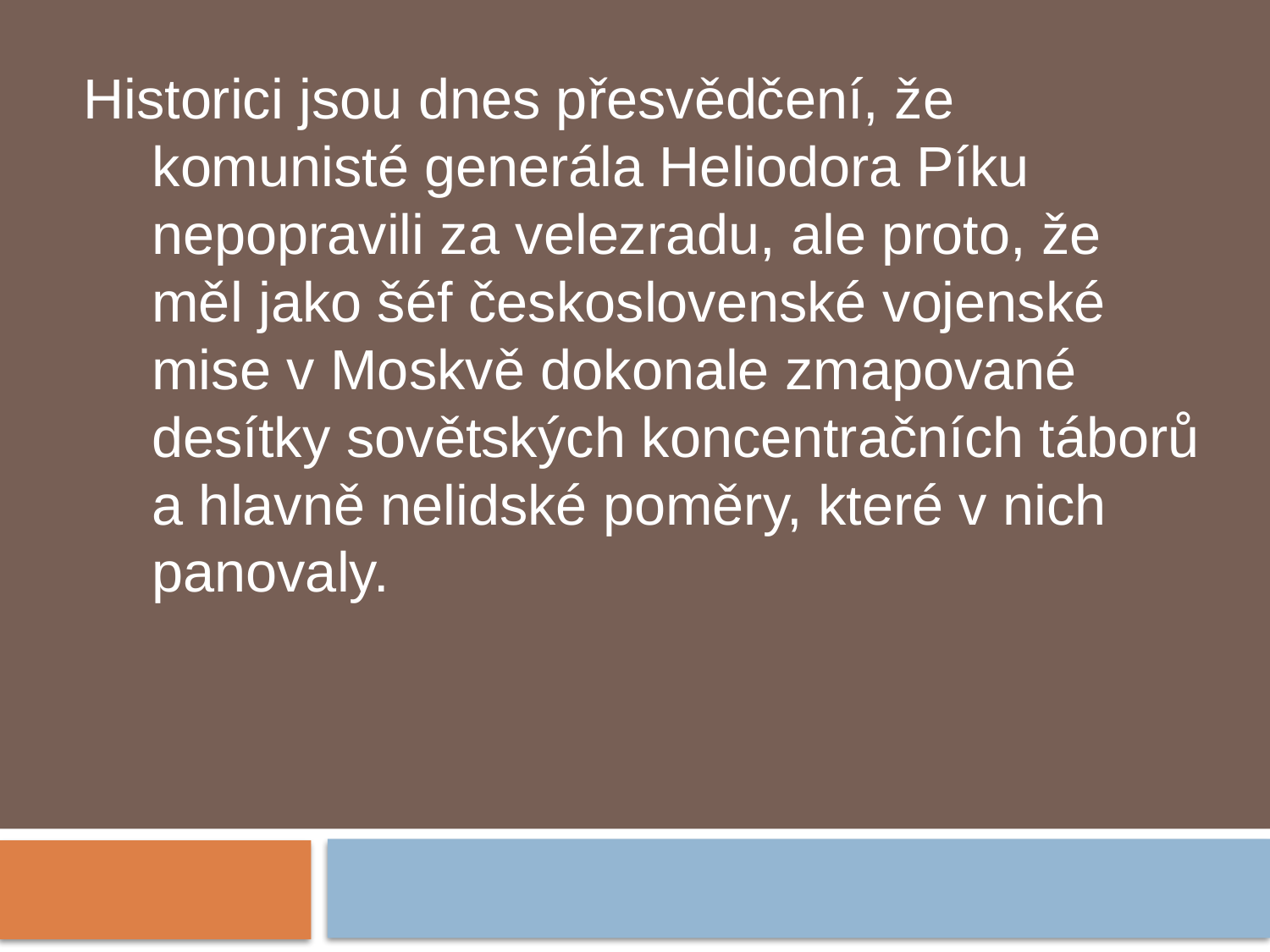

Historici jsou dnes přesvědčení, že komunisté generála Heliodora Píku nepopravili za velezradu, ale proto, že měl jako šéf československé vojenské mise v Moskvě dokonale zmapované desítky sovětských koncentračních táborů a hlavně nelidské poměry, které v nich panovaly.